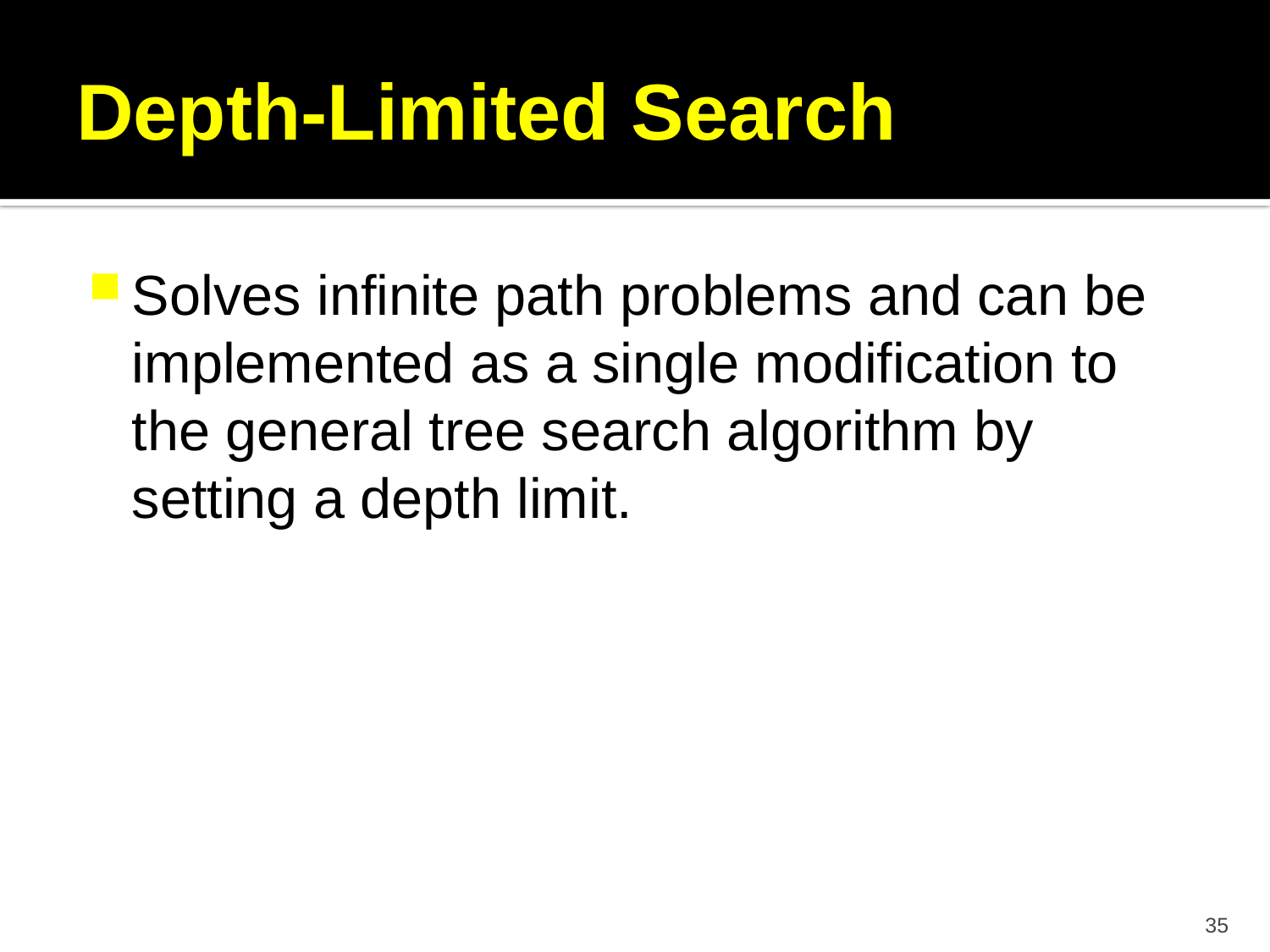

# Depth-Limited Search
Solves infinite path problems and can be implemented as a single modification to the general tree search algorithm by setting a depth limit.
35